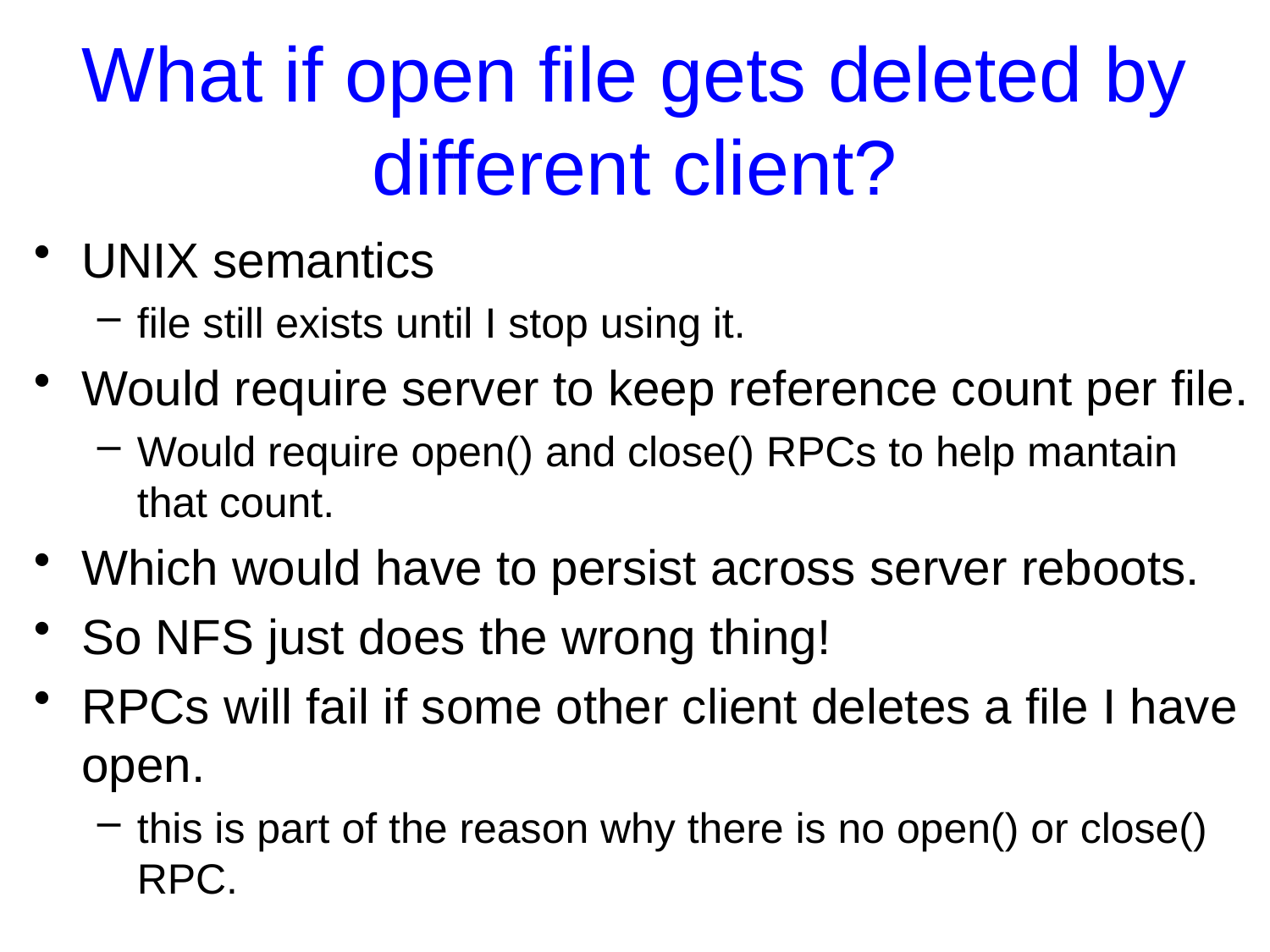

# What if open file gets deleted by different client?
UNIX semantics
file still exists until I stop using it.
Would require server to keep reference count per file.
Would require open() and close() RPCs to help mantain that count.
Which would have to persist across server reboots.
So NFS just does the wrong thing!
RPCs will fail if some other client deletes a file I have open.
this is part of the reason why there is no open() or close() RPC.